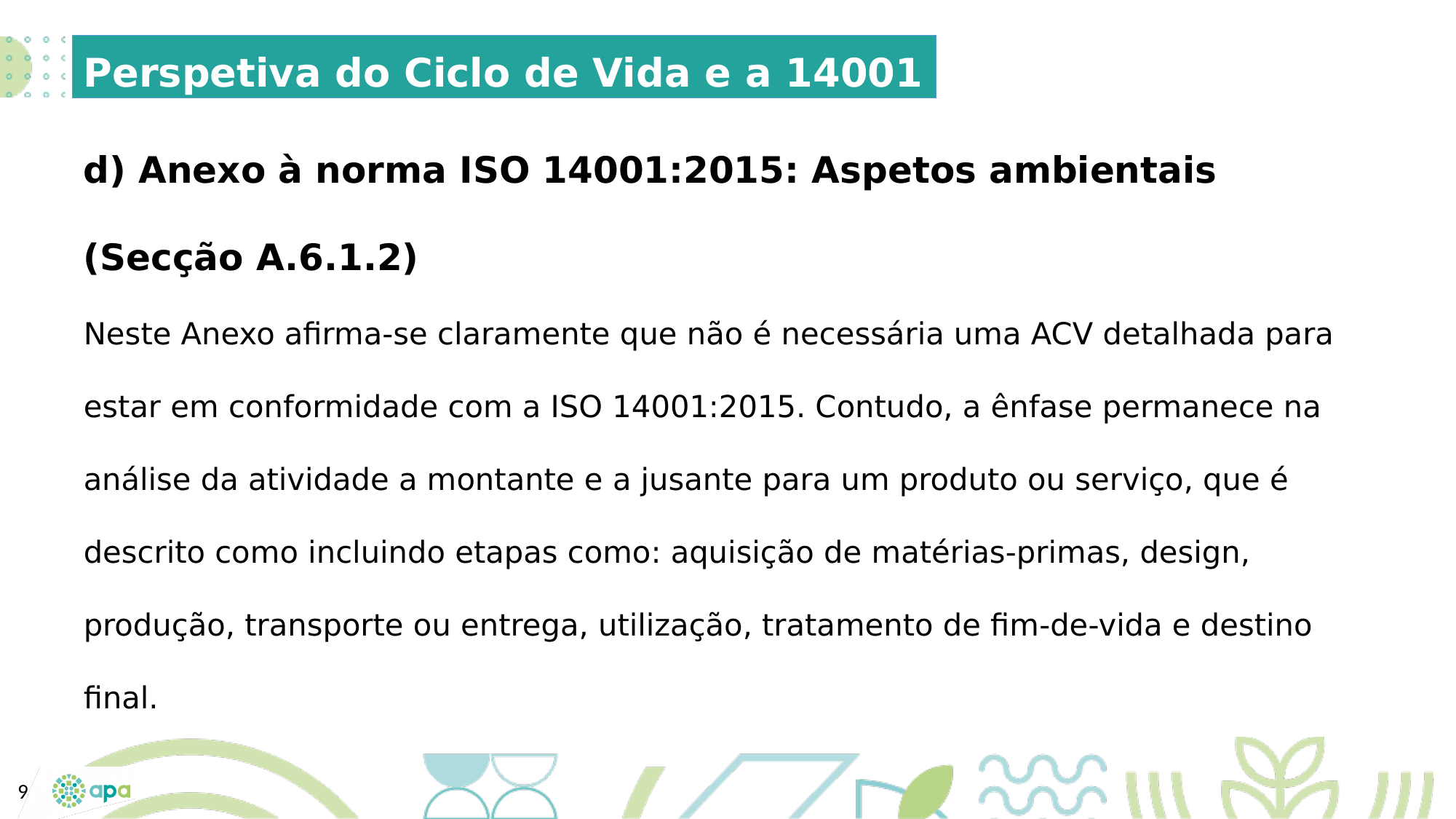

Perspetiva do Ciclo de Vida e a 14001
d) Anexo à norma ISO 14001:2015: Aspetos ambientais (Secção A.6.1.2)
Neste Anexo afirma-se claramente que não é necessária uma ACV detalhada para estar em conformidade com a ISO 14001:2015. Contudo, a ênfase permanece na análise da atividade a montante e a jusante para um produto ou serviço, que é descrito como incluindo etapas como: aquisição de matérias-primas, design, produção, transporte ou entrega, utilização, tratamento de fim-de-vida e destino final.